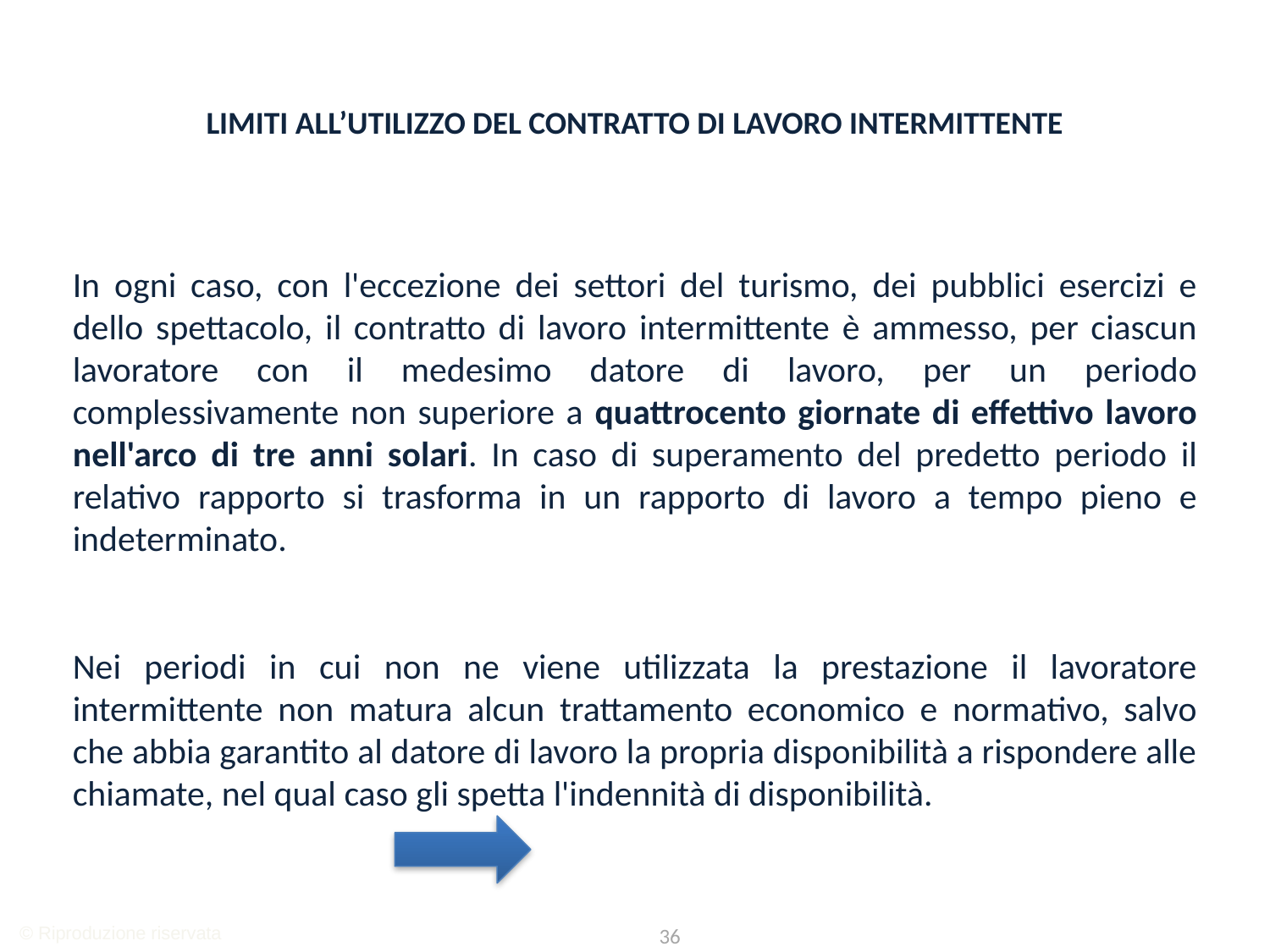

Limiti all’utilizzo del contratto di lavoro intermittente

In ogni caso, con l'eccezione dei settori del turismo, dei pubblici esercizi e dello spettacolo, il contratto di lavoro intermittente è ammesso, per ciascun lavoratore con il medesimo datore di lavoro, per un periodo complessivamente non superiore a quattrocento giornate di effettivo lavoro nell'arco di tre anni solari. In caso di superamento del predetto periodo il relativo rapporto si trasforma in un rapporto di lavoro a tempo pieno e indeterminato.

Nei periodi in cui non ne viene utilizzata la prestazione il lavoratore intermittente non matura alcun trattamento economico e normativo, salvo che abbia garantito al datore di lavoro la propria disponibilità a rispondere alle chiamate, nel qual caso gli spetta l'indennità di disponibilità.

© Riproduzione riservata
36